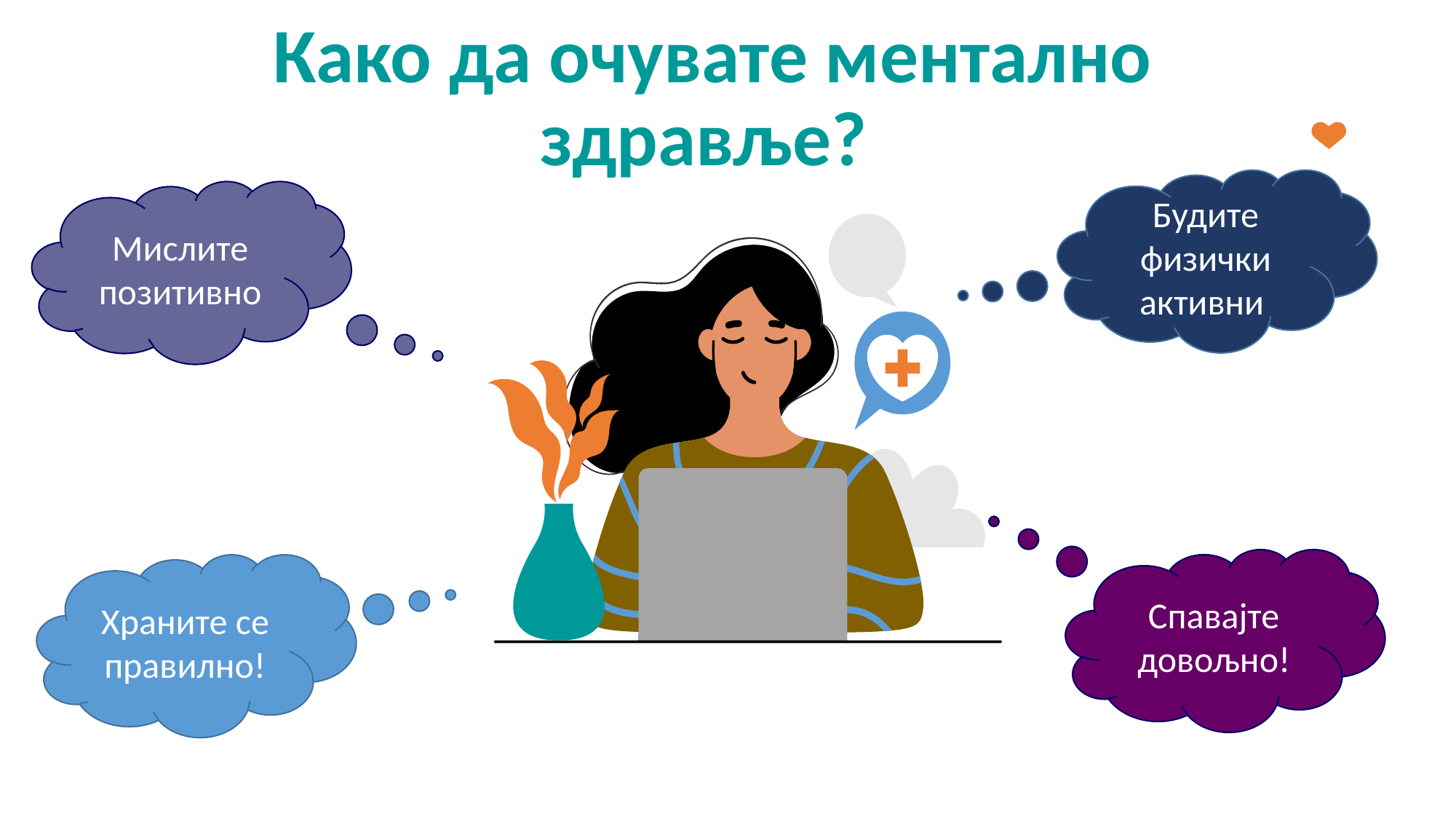

# Како да очувате ментално здравље?

Будите физички активни
Мислите позитивно

Спавајте довољно!
Храните се правилно!